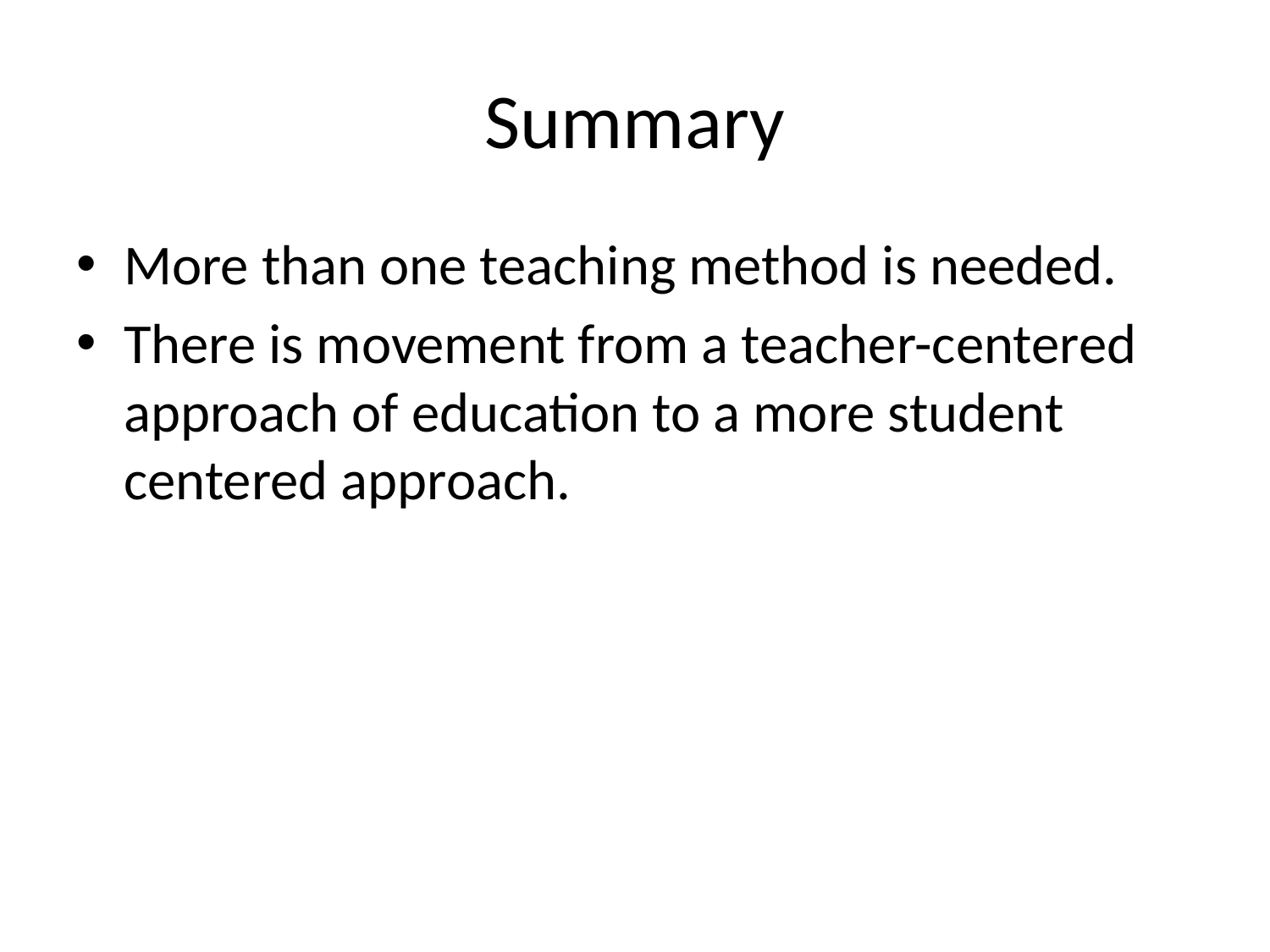

# Summary
More than one teaching method is needed.
There is movement from a teacher-centered approach of education to a more student centered approach.